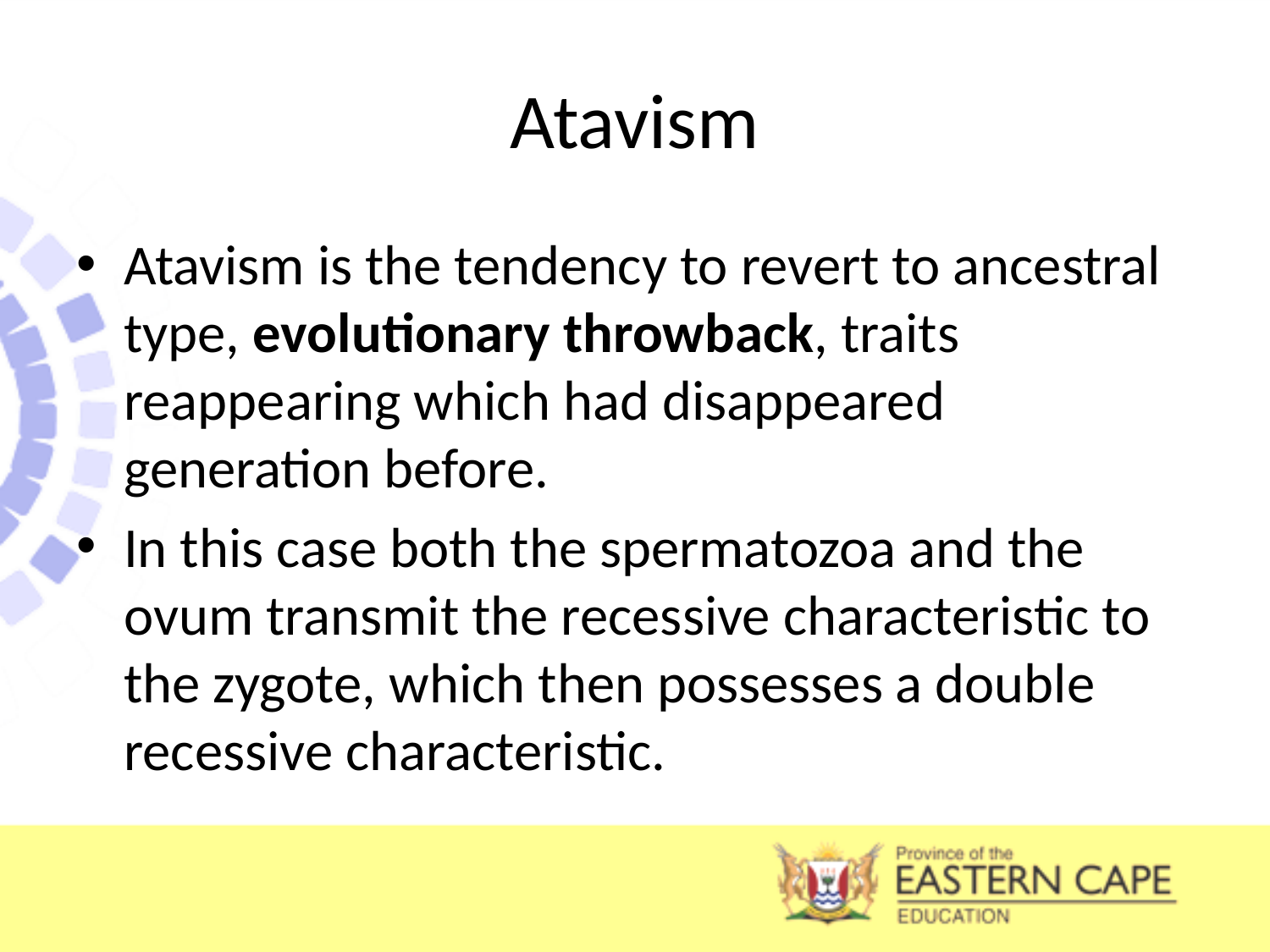

# Atavism
Atavism is the tendency to revert to ancestral type, evolutionary throwback, traits reappearing which had disappeared generation before.
In this case both the spermatozoa and the ovum transmit the recessive characteristic to the zygote, which then possesses a double recessive characteristic.